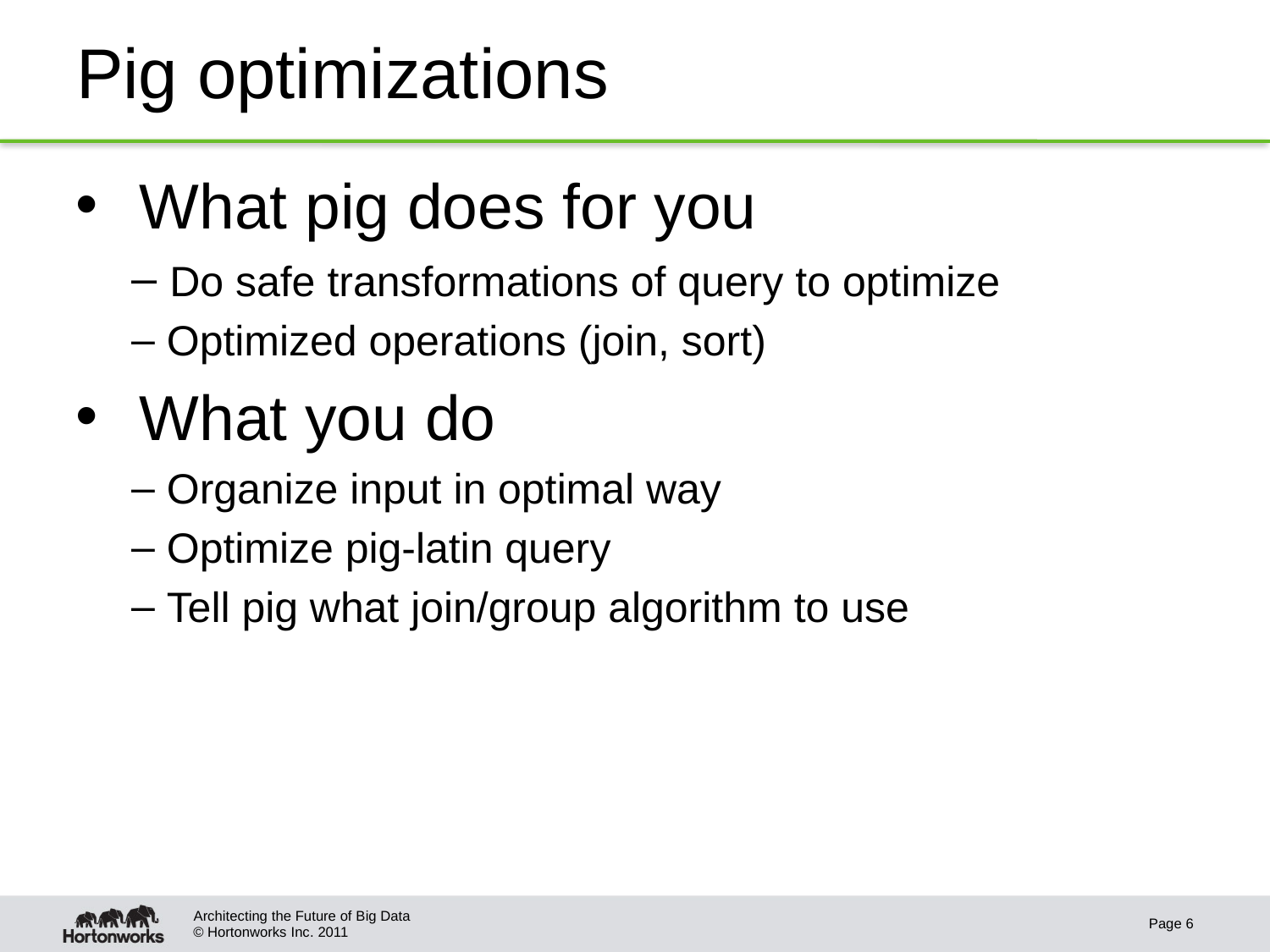

# Pig optimizations
What pig does for you
 Do safe transformations of query to optimize
 Optimized operations (join, sort)
What you do
 Organize input in optimal way
 Optimize pig-latin query
 Tell pig what join/group algorithm to use
Architecting the Future of Big Data
Page 6